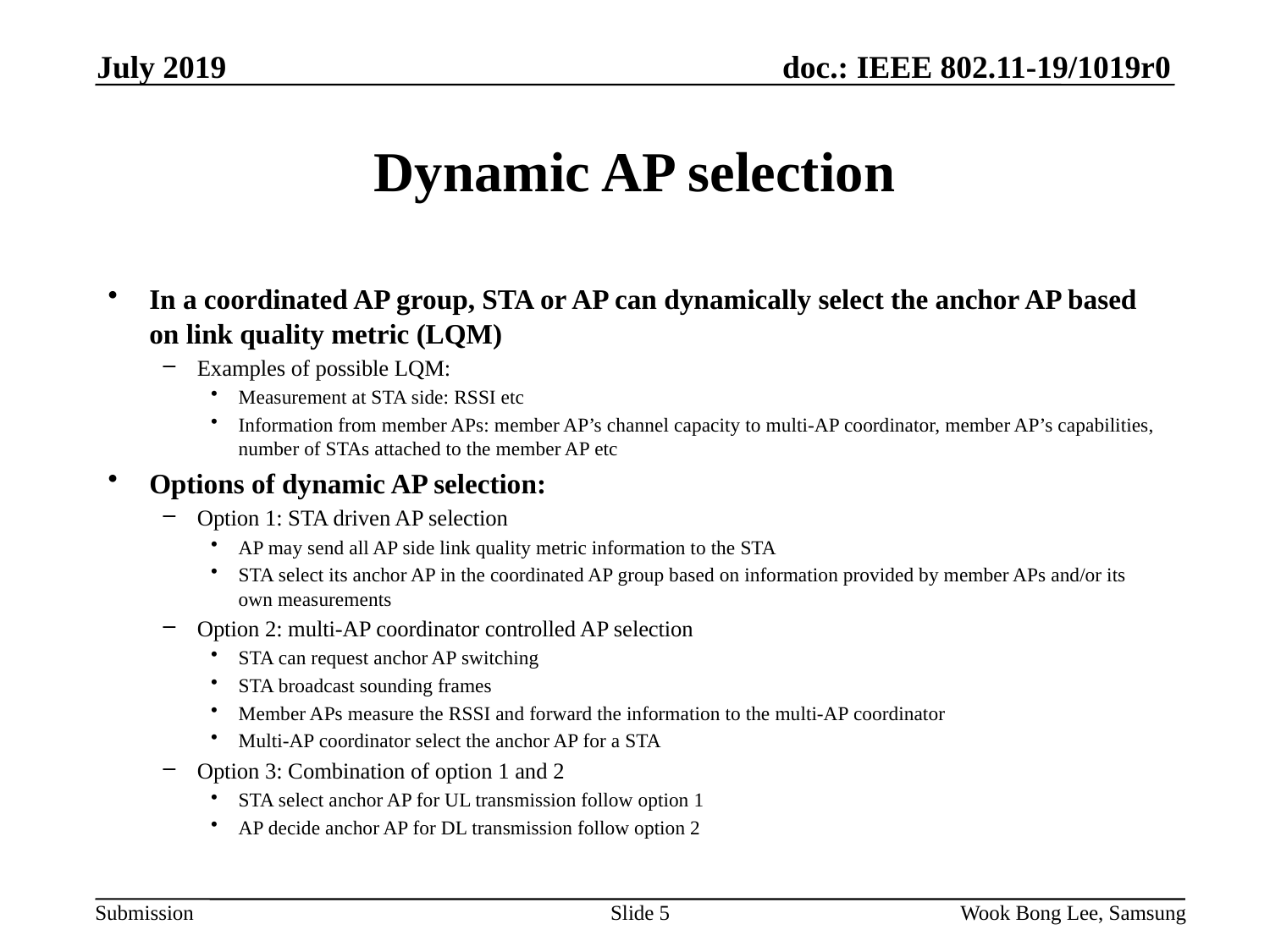

July 2019
# Dynamic AP selection
In a coordinated AP group, STA or AP can dynamically select the anchor AP based on link quality metric (LQM)
Examples of possible LQM:
Measurement at STA side: RSSI etc
Information from member APs: member AP’s channel capacity to multi-AP coordinator, member AP’s capabilities, number of STAs attached to the member AP etc
Options of dynamic AP selection:
Option 1: STA driven AP selection
AP may send all AP side link quality metric information to the STA
STA select its anchor AP in the coordinated AP group based on information provided by member APs and/or its own measurements
Option 2: multi-AP coordinator controlled AP selection
STA can request anchor AP switching
STA broadcast sounding frames
Member APs measure the RSSI and forward the information to the multi-AP coordinator
Multi-AP coordinator select the anchor AP for a STA
Option 3: Combination of option 1 and 2
STA select anchor AP for UL transmission follow option 1
AP decide anchor AP for DL transmission follow option 2
Slide 5
Wook Bong Lee, Samsung